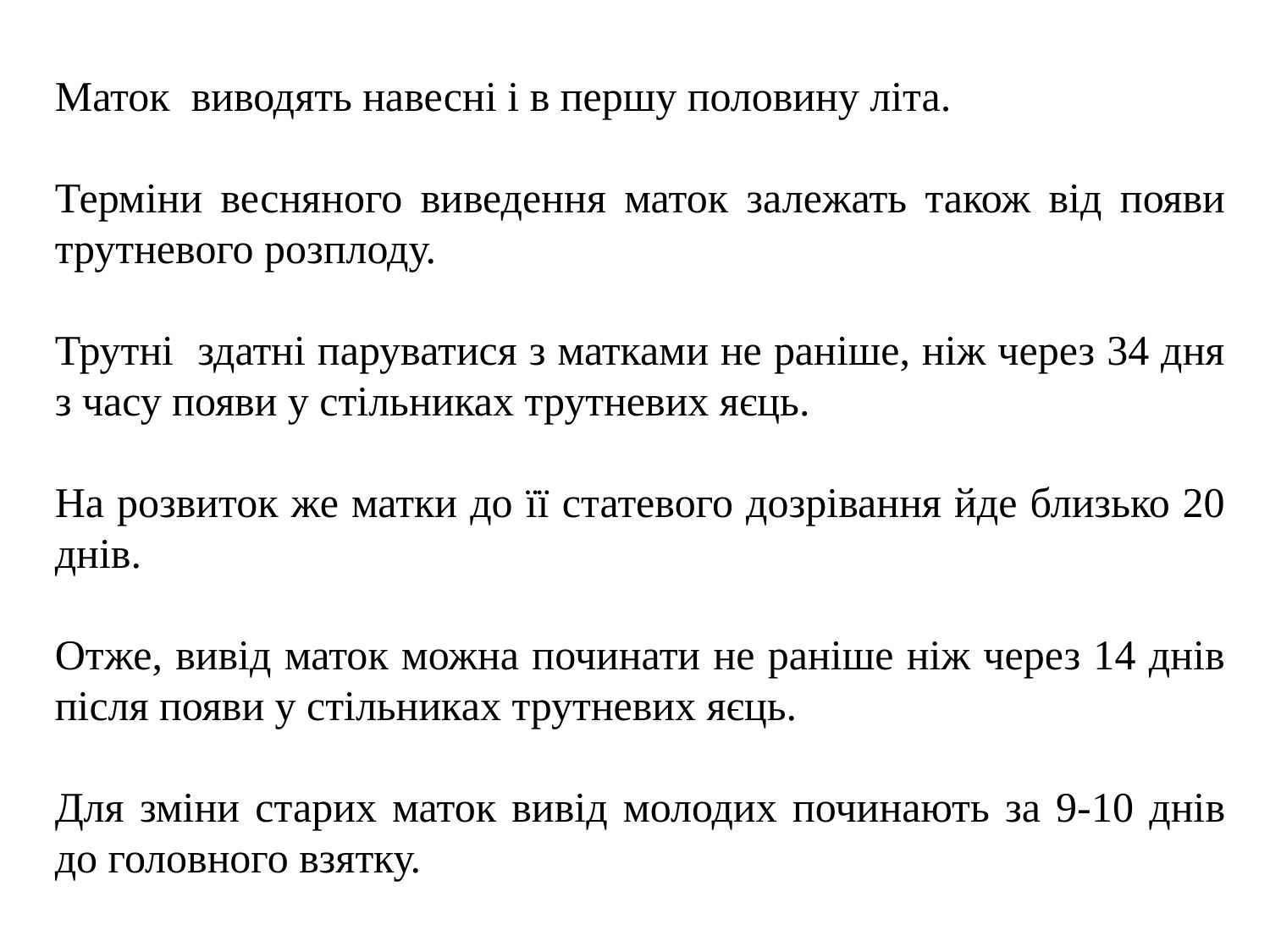

Маток  виводять навесні і в першу половину літа.

Терміни весняного виведення маток залежать також від появи трутневого розплоду.

Трутні  здатні паруватися з матками не раніше, ніж через 34 дня з часу появи у стільниках трутневих яєць.

На розвиток же матки до її статевого дозрівання йде близько 20 днів.

Отже, вивід маток можна починати не раніше ніж через 14 днів після появи у стільниках трутневих яєць.

Для зміни старих маток вивід молодих починають за 9-10 днів до головного взятку.